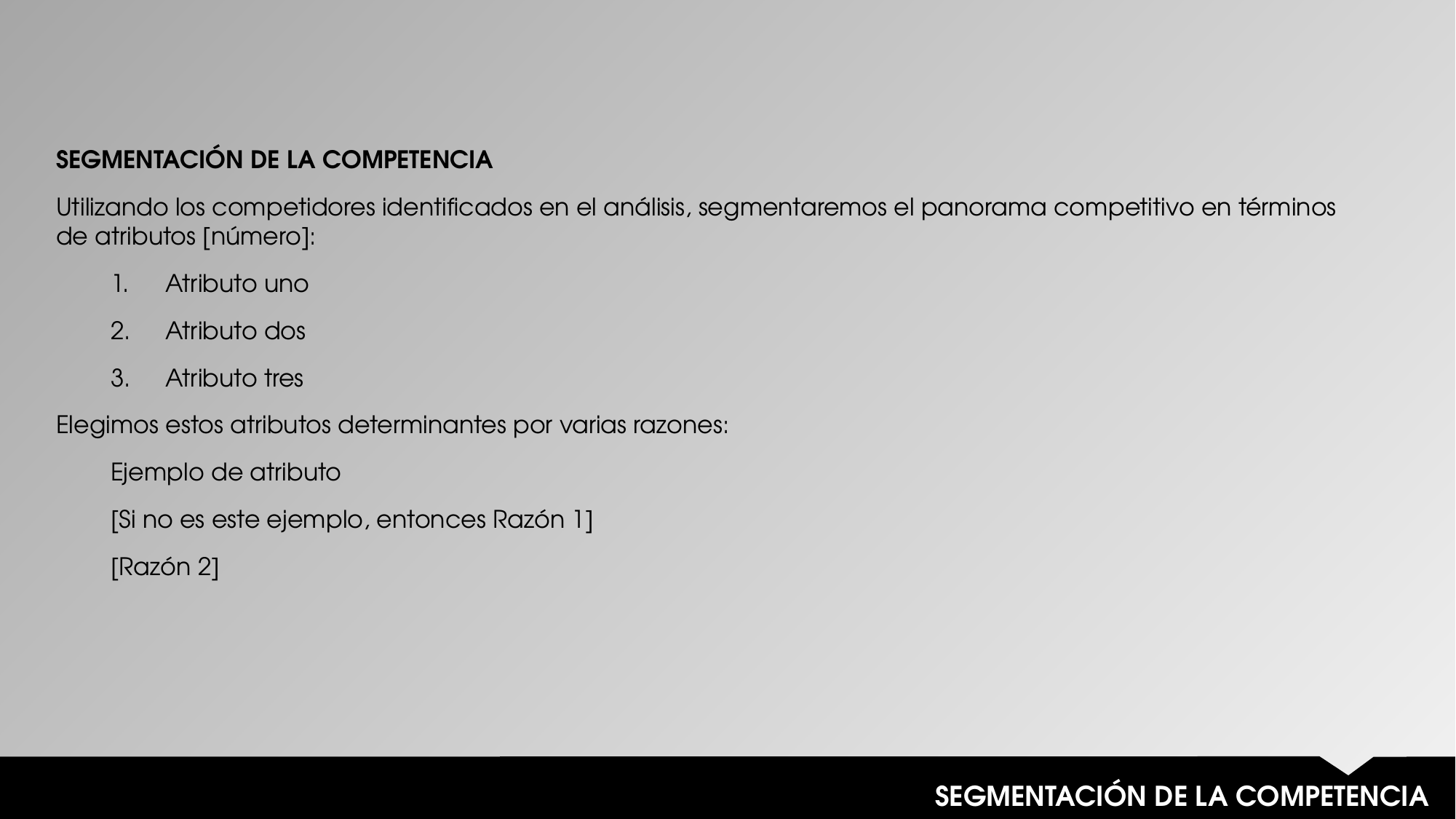

SEGMENTACIÓN DE LA COMPETENCIA
Utilizando los competidores identificados en el análisis, segmentaremos el panorama competitivo en términos de atributos [número]:
Atributo uno
Atributo dos
Atributo tres
Elegimos estos atributos determinantes por varias razones:
Ejemplo de atributo
[Si no es este ejemplo, entonces Razón 1]
[Razón 2]

SEGMENTACIÓN DE LA COMPETENCIA